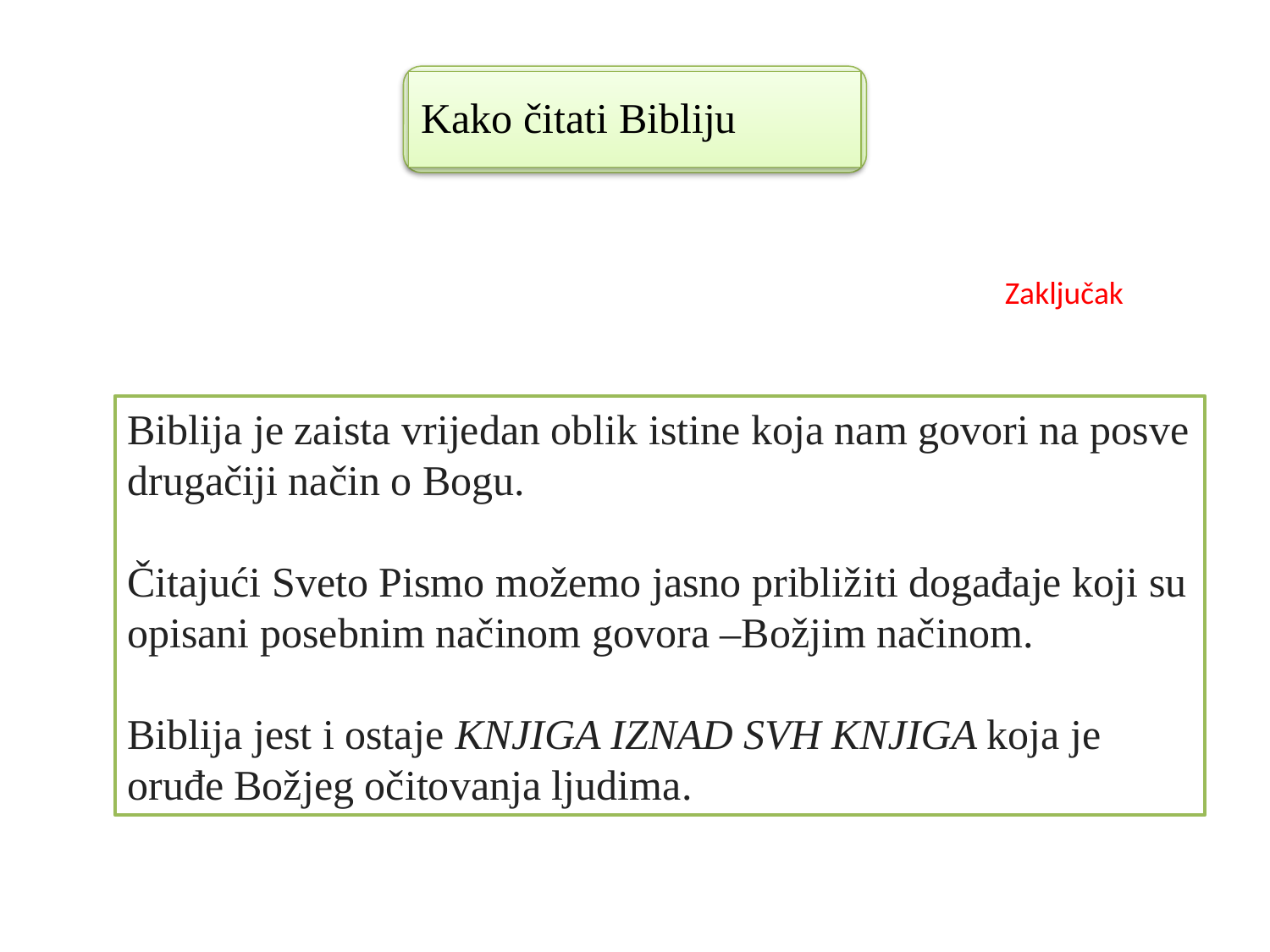

Kako čitati Bibliju
Zaključak
Biblija je zaista vrijedan oblik istine koja nam govori na posve drugačiji način o Bogu.

Čitajući Sveto Pismo možemo jasno približiti događaje koji su opisani posebnim načinom govora –Božjim načinom.

Biblija jest i ostaje KNJIGA IZNAD SVH KNJIGA koja je oruđe Božjeg očitovanja ljudima.